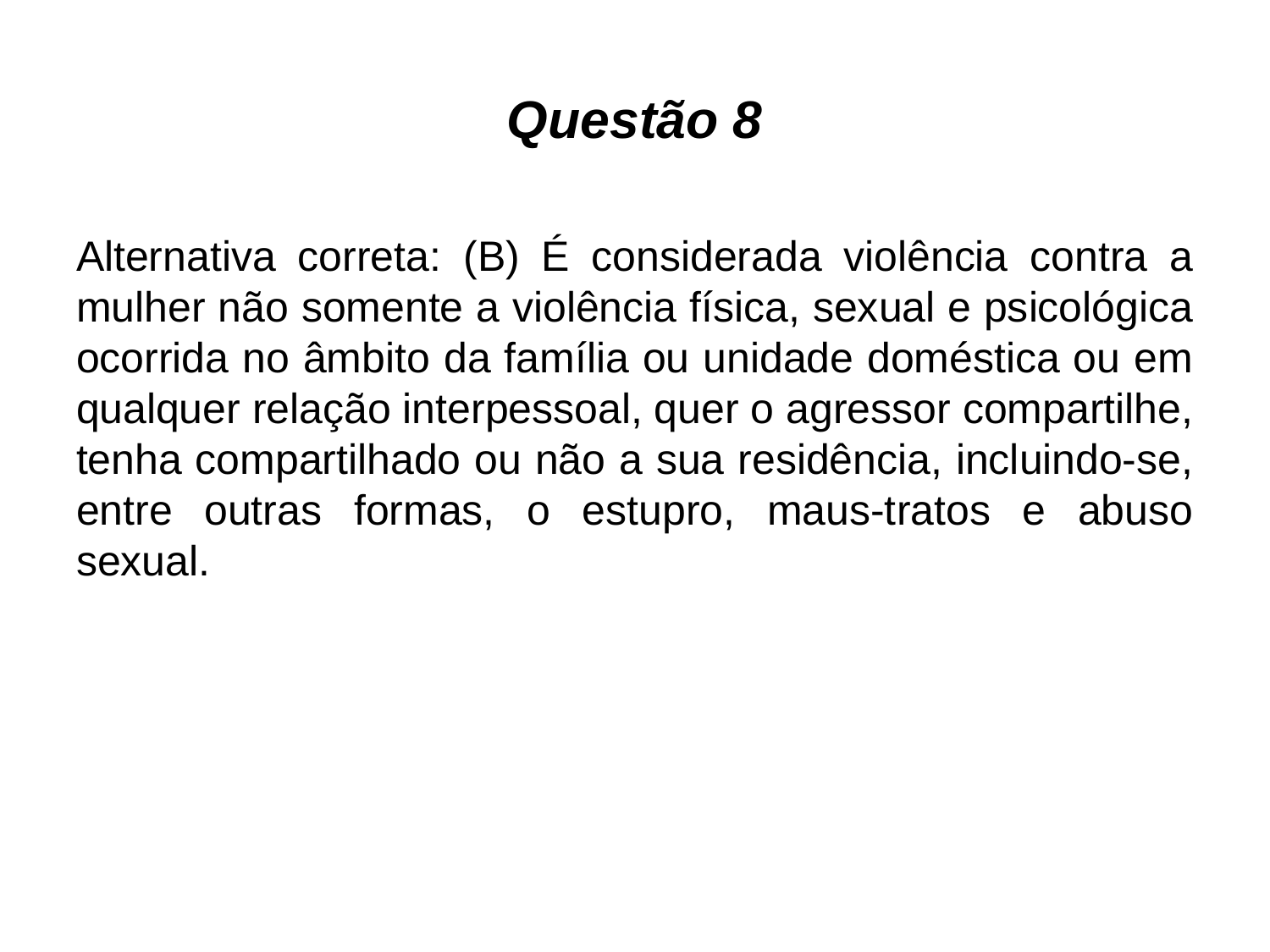

# Questão 8
Alternativa correta: (B) É considerada violência contra a mulher não somente a violência física, sexual e psicológica ocorrida no âmbito da família ou unidade doméstica ou em qualquer relação interpessoal, quer o agressor compartilhe, tenha compartilhado ou não a sua residência, incluindo-se, entre outras formas, o estupro, maus-tratos e abuso sexual.